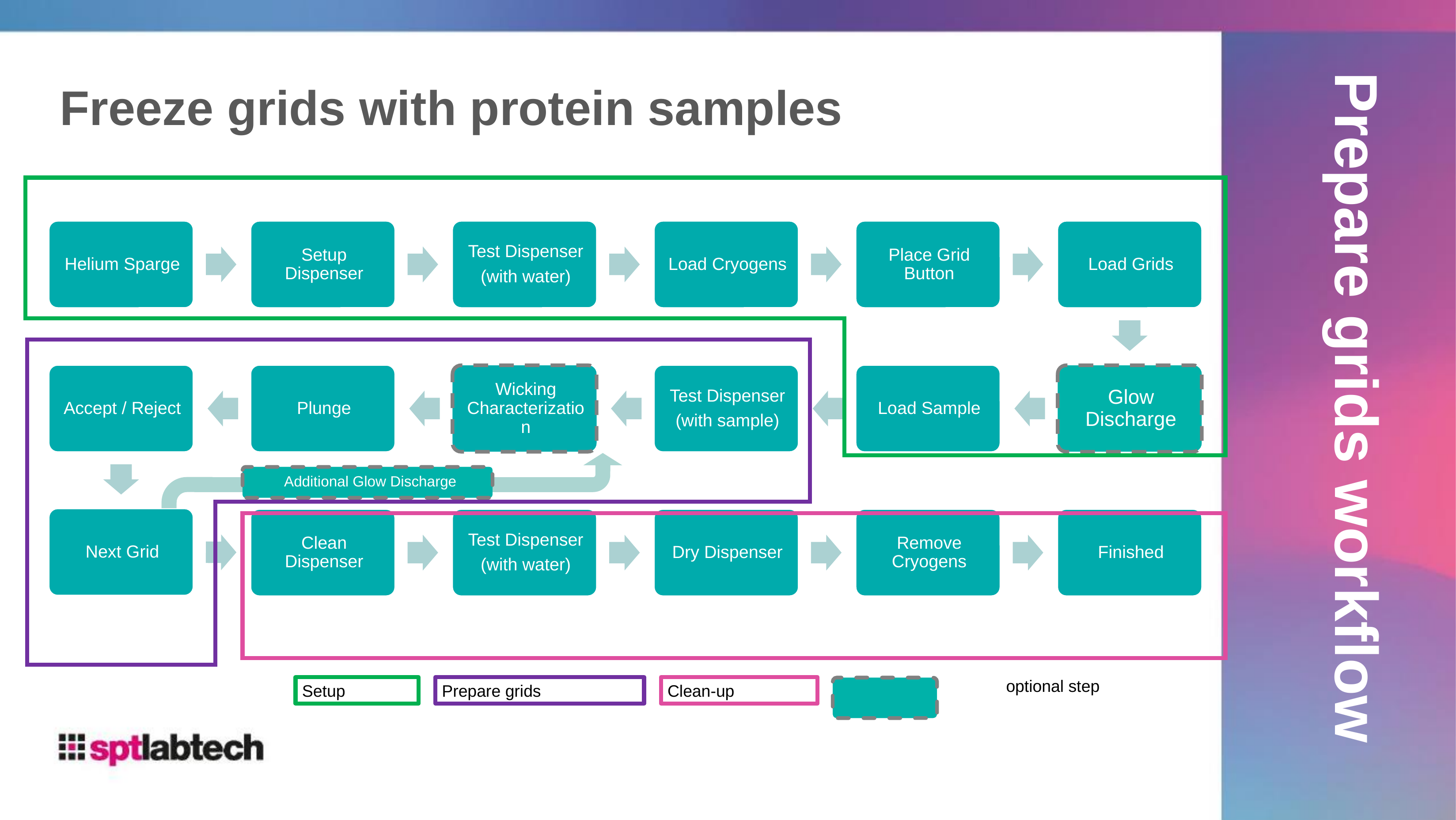

# Freeze grids with protein samples
Helium Sparge

Setup Dispenser

Test Dispenser
(with water)

Load Cryogens

Place Grid Button

Load Grids

Glow Discharge

Load Sample

Test Dispenser
(with sample)

Wicking Characterization

Plunge

Accept / Reject

Next Grid

Clean Dispenser

Test Dispenser
(with water)

Dry Dispenser

Remove Cryogens

Finished

Prepare grids workflow
Additional Glow Discharge

optional step
Setup
Prepare grids
Clean-up